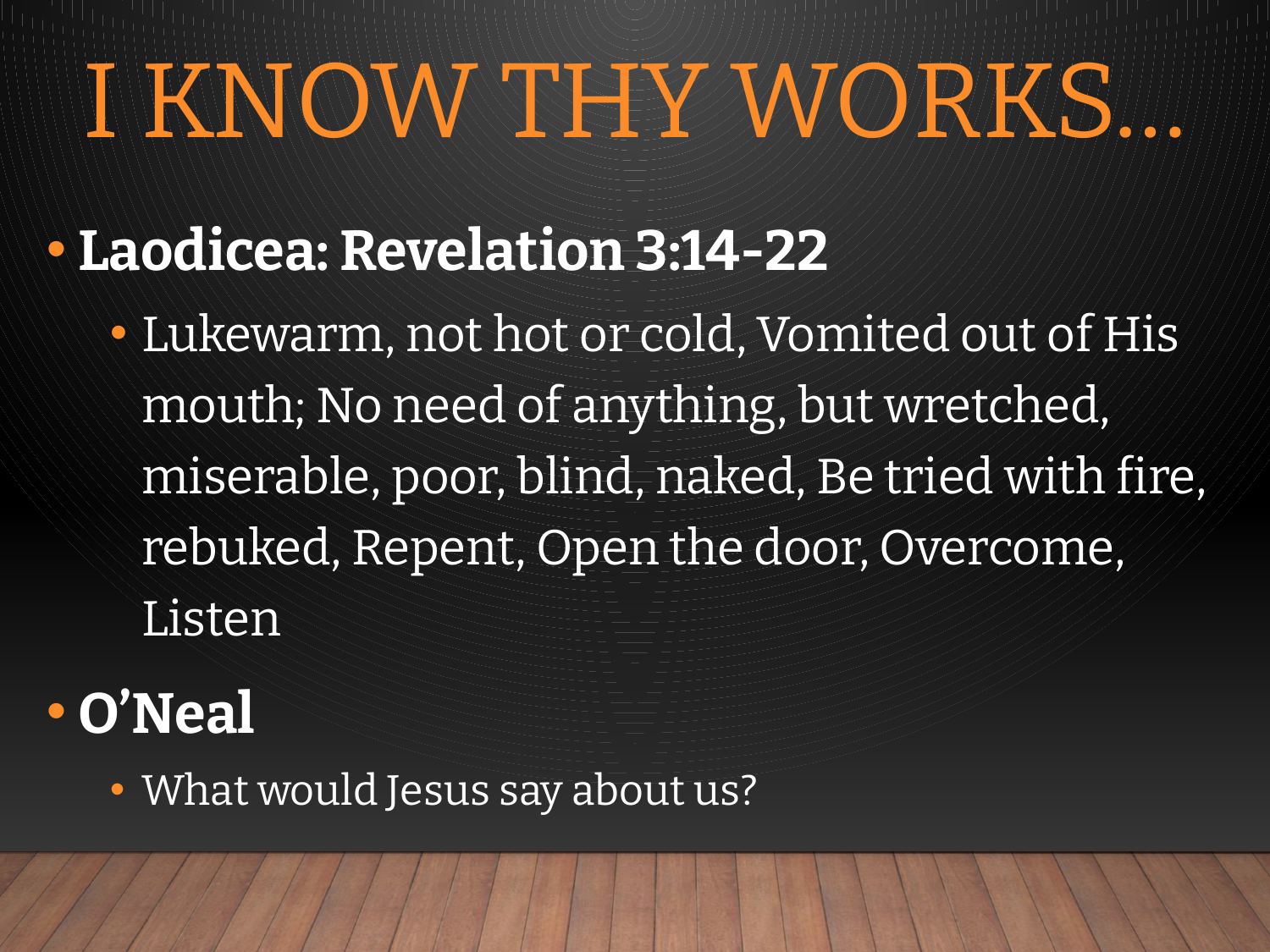

# I know thy works…
Laodicea: Revelation 3:14-22
Lukewarm, not hot or cold, Vomited out of His mouth; No need of anything, but wretched, miserable, poor, blind, naked, Be tried with fire, rebuked, Repent, Open the door, Overcome, Listen
O’Neal
What would Jesus say about us?